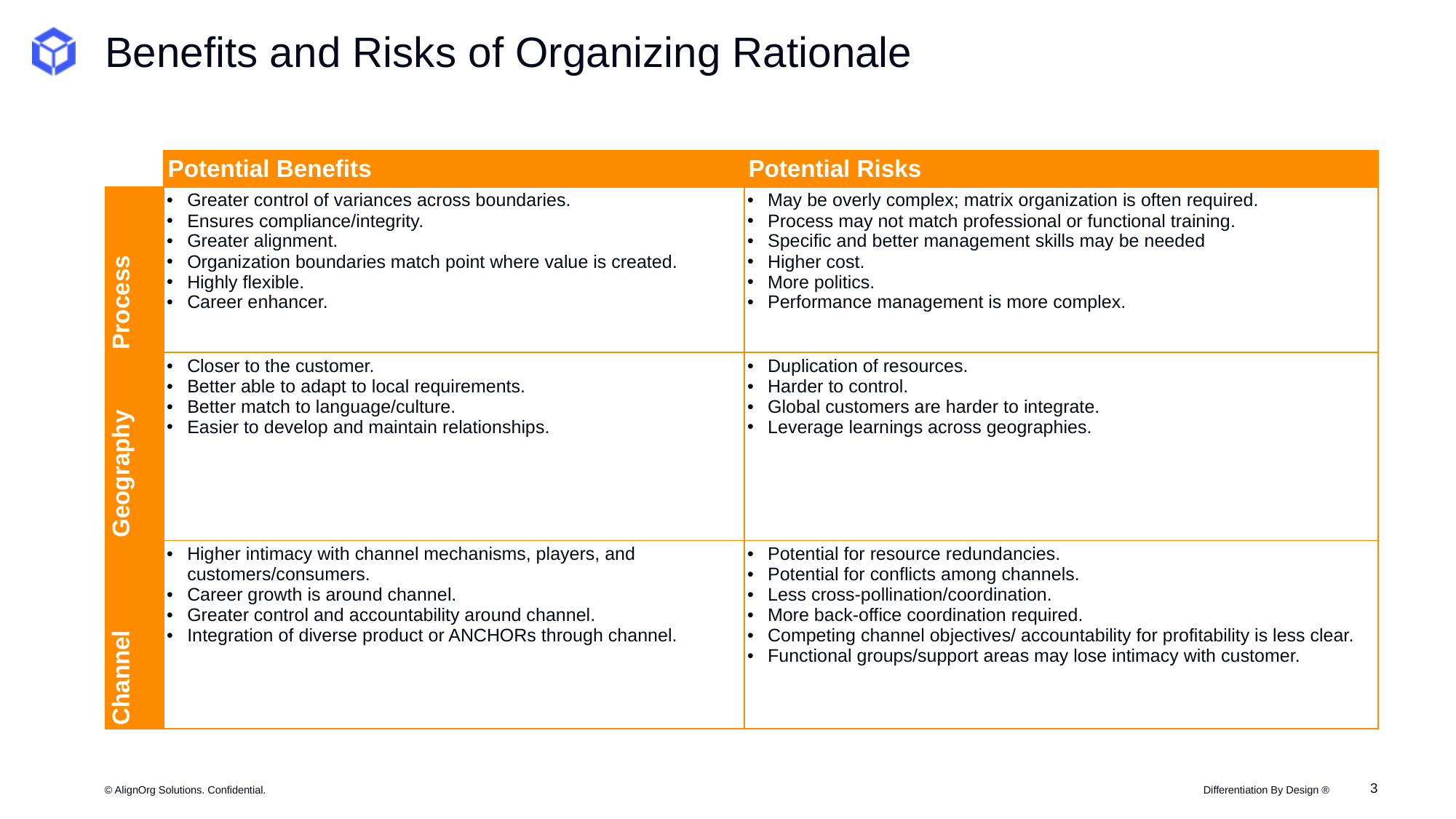

# Benefits and Risks of Organizing Rationale

|  | Potential Benefits | Potential Risks |
| --- | --- | --- |
| Process | Greater control of variances across boundaries.  Ensures compliance/integrity. Greater alignment. Organization boundaries match point where value is created. Highly flexible. Career enhancer. | May be overly complex; matrix organization is often required. Process may not match professional or functional training. Specific and better management skills may be needed Higher cost. More politics. Performance management is more complex. |
| Geography | Closer to the customer. Better able to adapt to local requirements. Better match to language/culture. Easier to develop and maintain relationships. | Duplication of resources. Harder to control. Global customers are harder to integrate. Leverage learnings across geographies. |
| Channel | Higher intimacy with channel mechanisms, players, and customers/consumers. Career growth is around channel. Greater control and accountability around channel. Integration of diverse product or ANCHORs through channel. | Potential for resource redundancies. Potential for conflicts among channels. Less cross-pollination/coordination. More back-office coordination required.  Competing channel objectives/ accountability for profitability is less clear. Functional groups/support areas may lose intimacy with customer. |